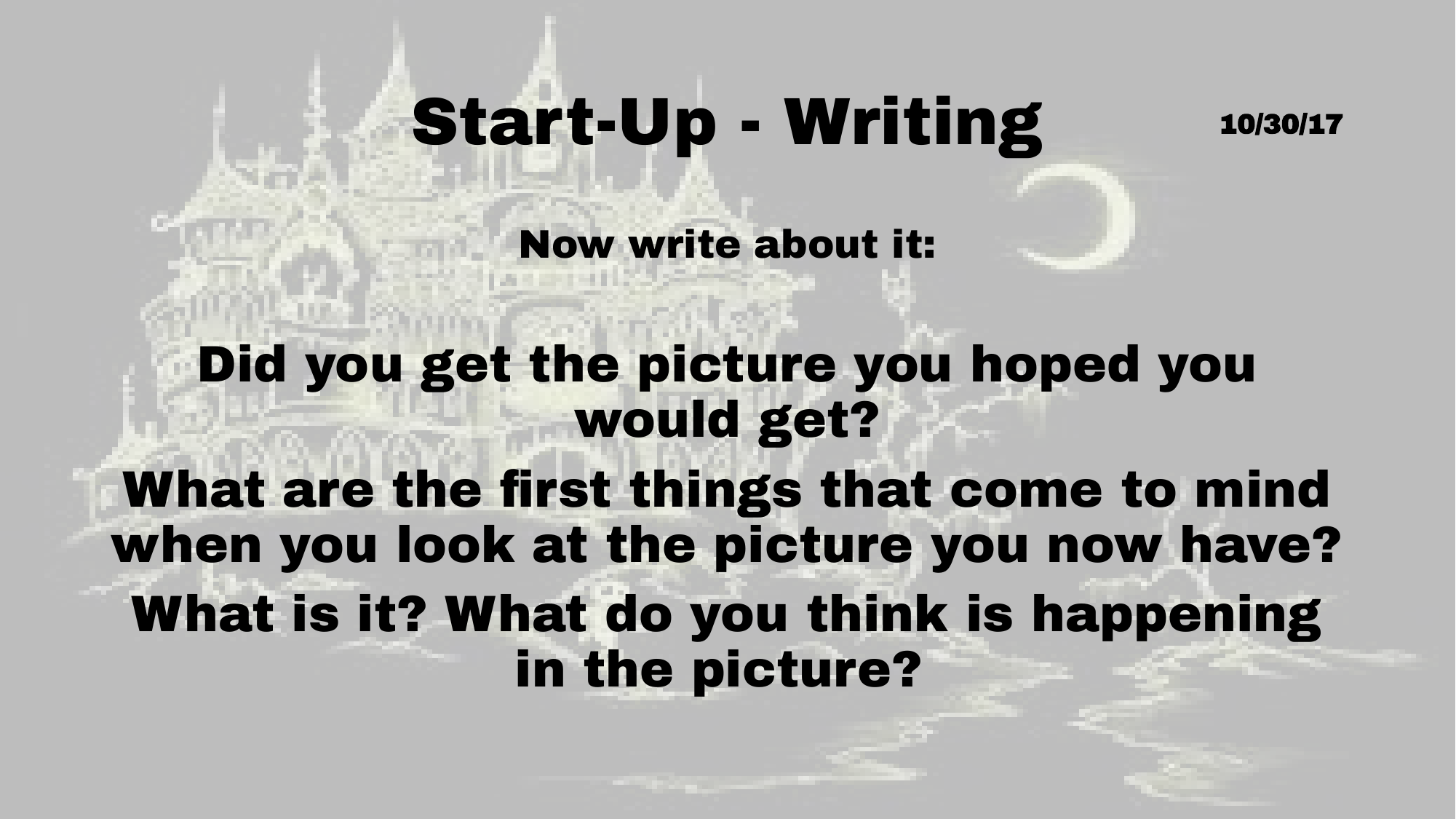

# Start-Up - Writing
10/30/17
Now write about it:

Did you get the picture you hoped you would get?
What are the first things that come to mind when you look at the picture you now have?
What is it? What do you think is happening in the picture?